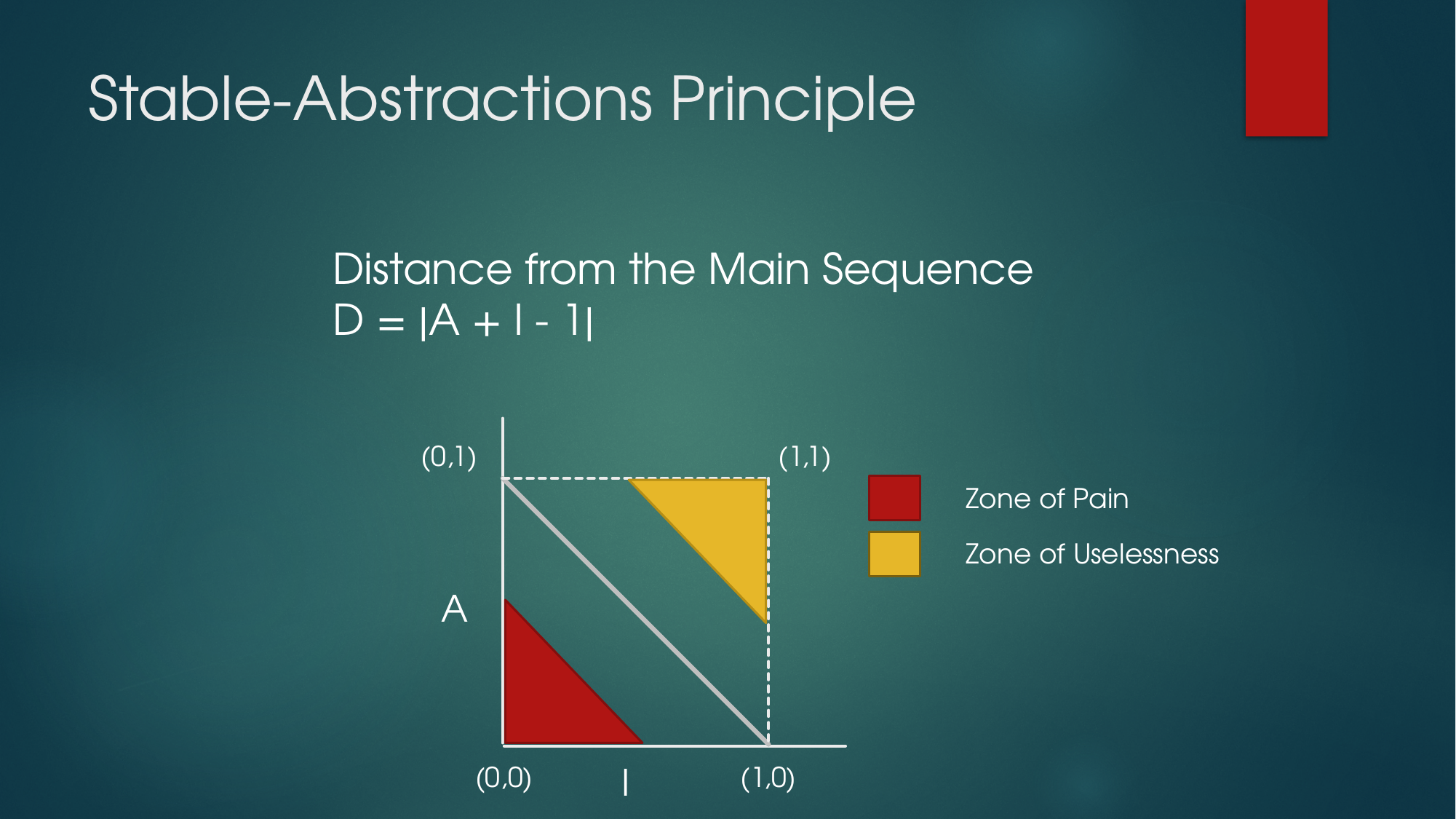

# Stable-Abstractions Principle
Distance from the Main Sequence
D = |A + I - 1|
(0,1)
(1,1)

Zone of Pain

Zone of Uselessness

A

(0,0)
I
(1,0)